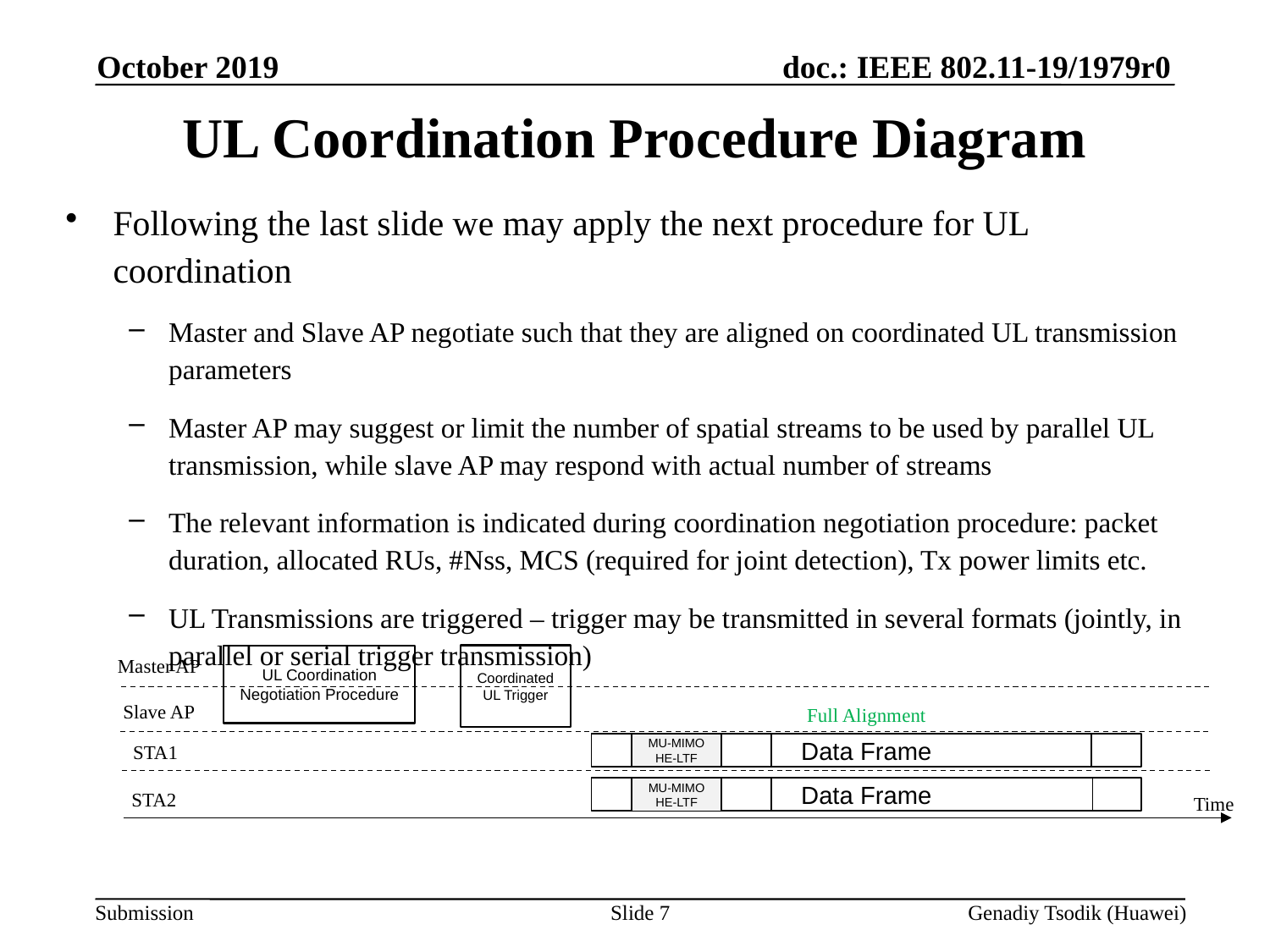

October 2019
# UL Coordination Procedure Diagram
Following the last slide we may apply the next procedure for UL coordination
Master and Slave AP negotiate such that they are aligned on coordinated UL transmission parameters
Master AP may suggest or limit the number of spatial streams to be used by parallel UL transmission, while slave AP may respond with actual number of streams
The relevant information is indicated during coordination negotiation procedure: packet duration, allocated RUs, #Nss, MCS (required for joint detection), Tx power limits etc.
UL Transmissions are triggered – trigger may be transmitted in several formats (jointly, in parallel or serial trigger transmission)
Coordinated UL Trigger
UL Coordination Negotiation Procedure
Master AP
Slave AP
Full Alignment
STA1
Data Frame
MU-MIMO HE-LTF
Data Frame
MU-MIMO HE-LTF
STA2
Time
Slide 7
Genadiy Tsodik (Huawei)